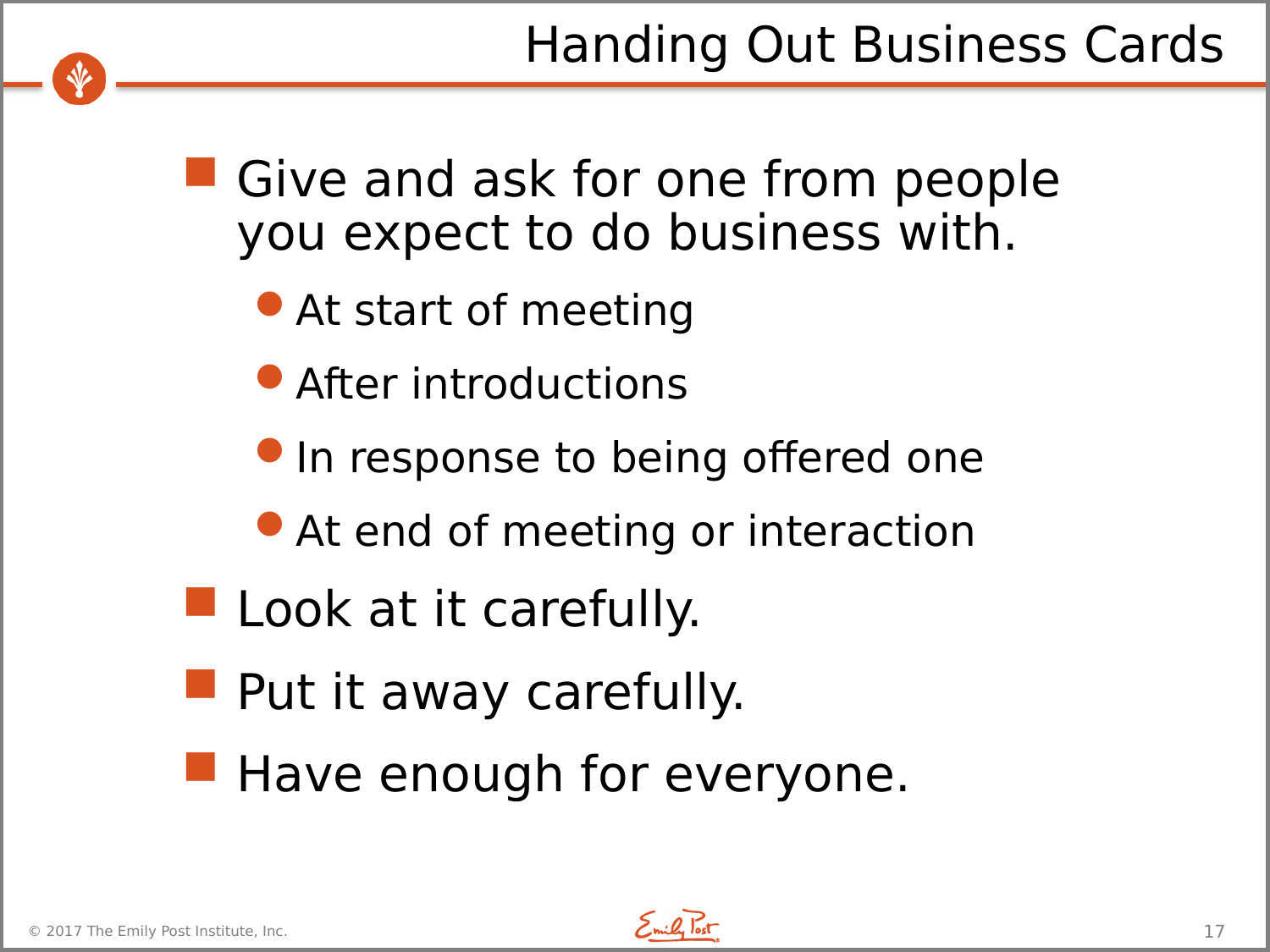

# Handing Out Business Cards
Give and ask for one from people you expect to do business with.
At start of meeting
After introductions
In response to being offered one
At end of meeting or interaction
Look at it carefully.
Put it away carefully.
Have enough for everyone.